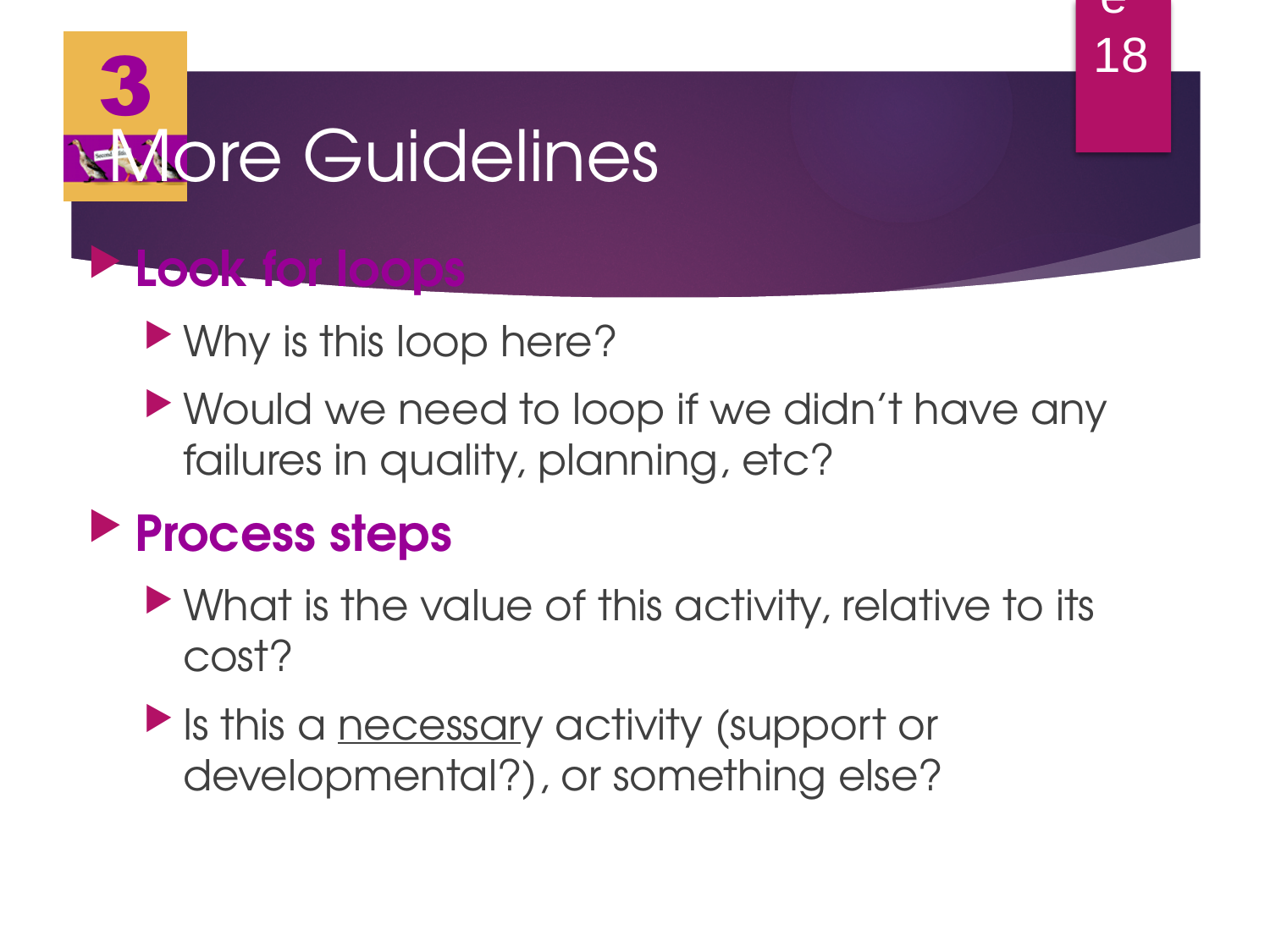

Chapter 3, Slide 18

# More Guidelines
Look for loops
Why is this loop here?
Would we need to loop if we didn’t have any failures in quality, planning, etc?
Process steps
What is the value of this activity, relative to its cost?
Is this a necessary activity (support or developmental?), or something else?